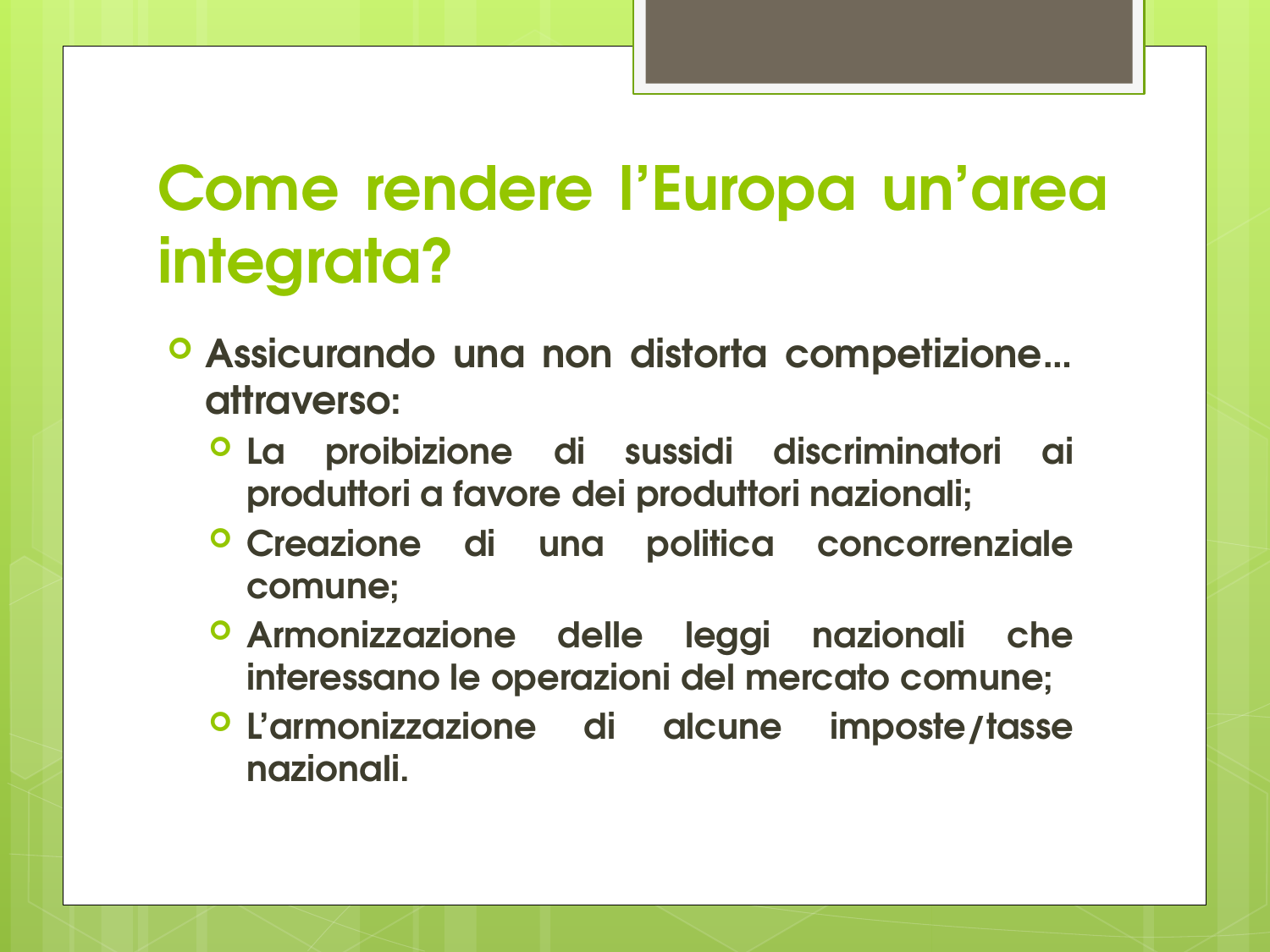

# Come rendere l’Europa un’area integrata?
Assicurando una non distorta competizione… attraverso:
La proibizione di sussidi discriminatori ai produttori a favore dei produttori nazionali;
Creazione di una politica concorrenziale comune;
Armonizzazione delle leggi nazionali che interessano le operazioni del mercato comune;
L’armonizzazione di alcune imposte/tasse nazionali.